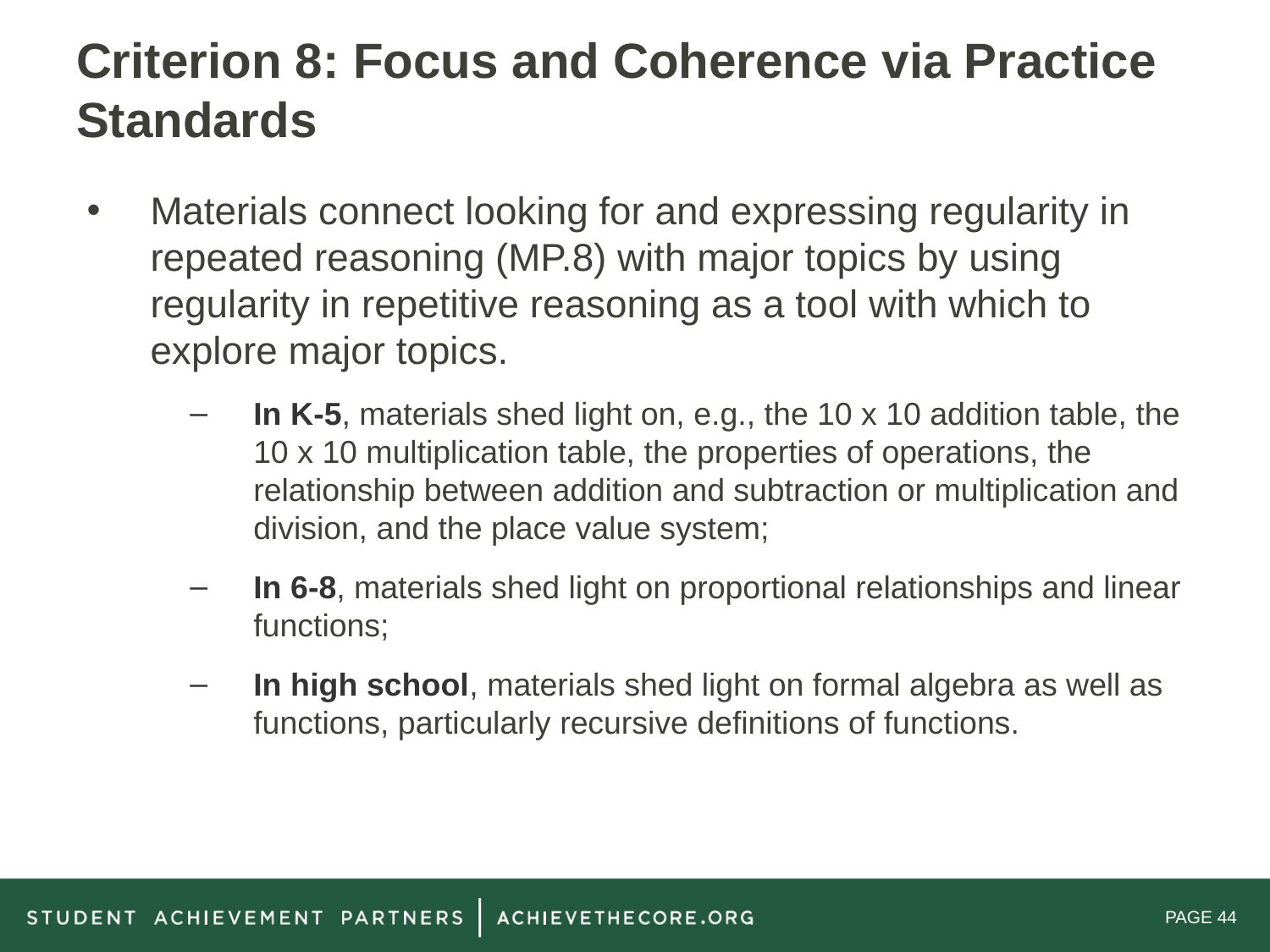

# Criterion 8: Focus and Coherence via Practice Standards
Materials connect looking for and expressing regularity in repeated reasoning (MP.8) with major topics by using regularity in repetitive reasoning as a tool with which to explore major topics.
In K-5, materials shed light on, e.g., the 10 x 10 addition table, the 10 x 10 multiplication table, the properties of operations, the relationship between addition and subtraction or multiplication and division, and the place value system;
In 6-8, materials shed light on proportional relationships and linear functions;
In high school, materials shed light on formal algebra as well as functions, particularly recursive definitions of functions.